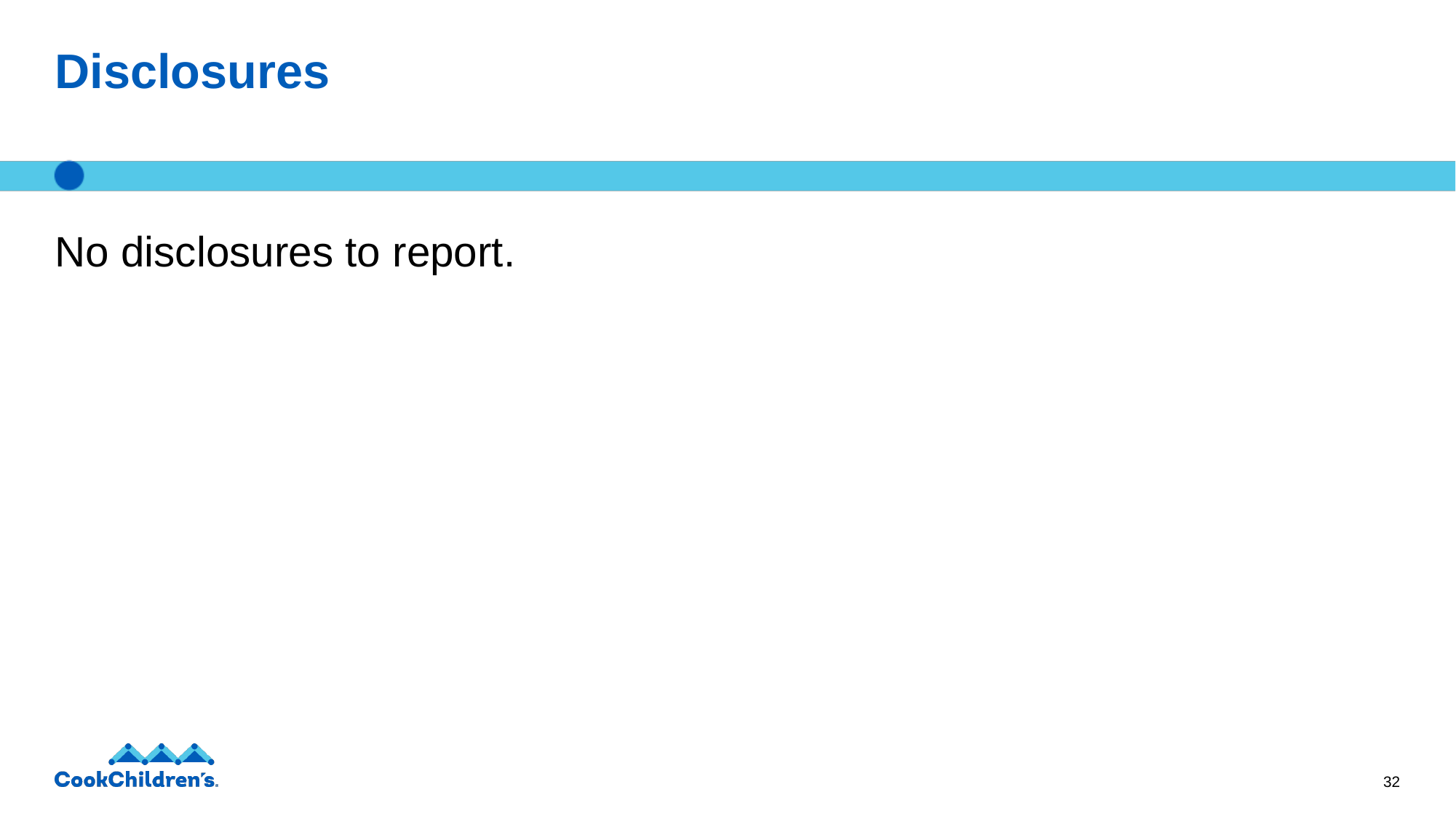

# Disclosures
No disclosures to report.
32